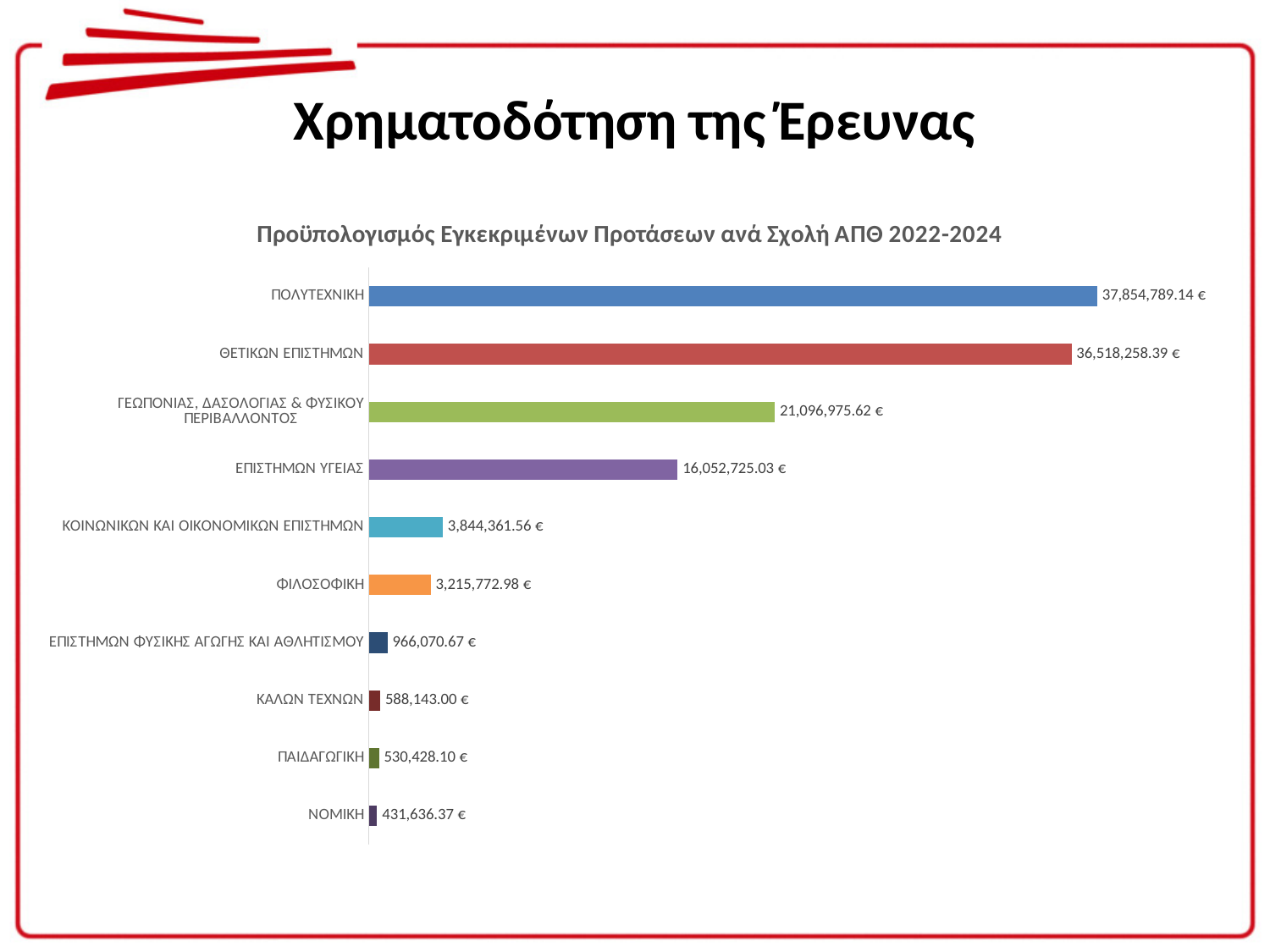

# Χρηματοδότηση της Έρευνας

### Chart: Προϋπολογισμός Εγκεκριμένων Προτάσεων ανά Σχολή ΑΠΘ 2022-2024

| Category | Προϋπολογισμός |
|---|---|
| ΠΟΛΥΤΕΧΝΙΚΗ | 37854789.14 |
| ΘΕΤΙΚΩΝ ΕΠΙΣΤΗΜΩΝ | 36518258.39 |
| ΓΕΩΠΟΝΙΑΣ, ΔΑΣΟΛΟΓΙΑΣ & ΦΥΣΙΚΟΥ ΠΕΡΙΒΑΛΛΟΝΤΟΣ | 21096975.62 |
| ΕΠΙΣΤΗΜΩΝ ΥΓΕΙΑΣ | 16052725.03 |
| ΚΟΙΝΩΝΙΚΩΝ ΚΑΙ ΟΙΚΟΝΟΜΙΚΩΝ ΕΠΙΣΤΗΜΩΝ | 3844361.56 |
| ΦΙΛΟΣΟΦΙΚΗ | 3215772.98 |
| ΕΠΙΣΤΗΜΩΝ ΦΥΣΙΚΗΣ ΑΓΩΓΗΣ ΚΑΙ ΑΘΛΗΤΙΣΜΟΥ | 966070.67 |
| ΚΑΛΩΝ ΤΕΧΝΩΝ | 588143.0 |
| ΠΑΙΔΑΓΩΓΙΚΗ | 530428.1 |
| ΝΟΜΙΚΗ | 431636.37 |